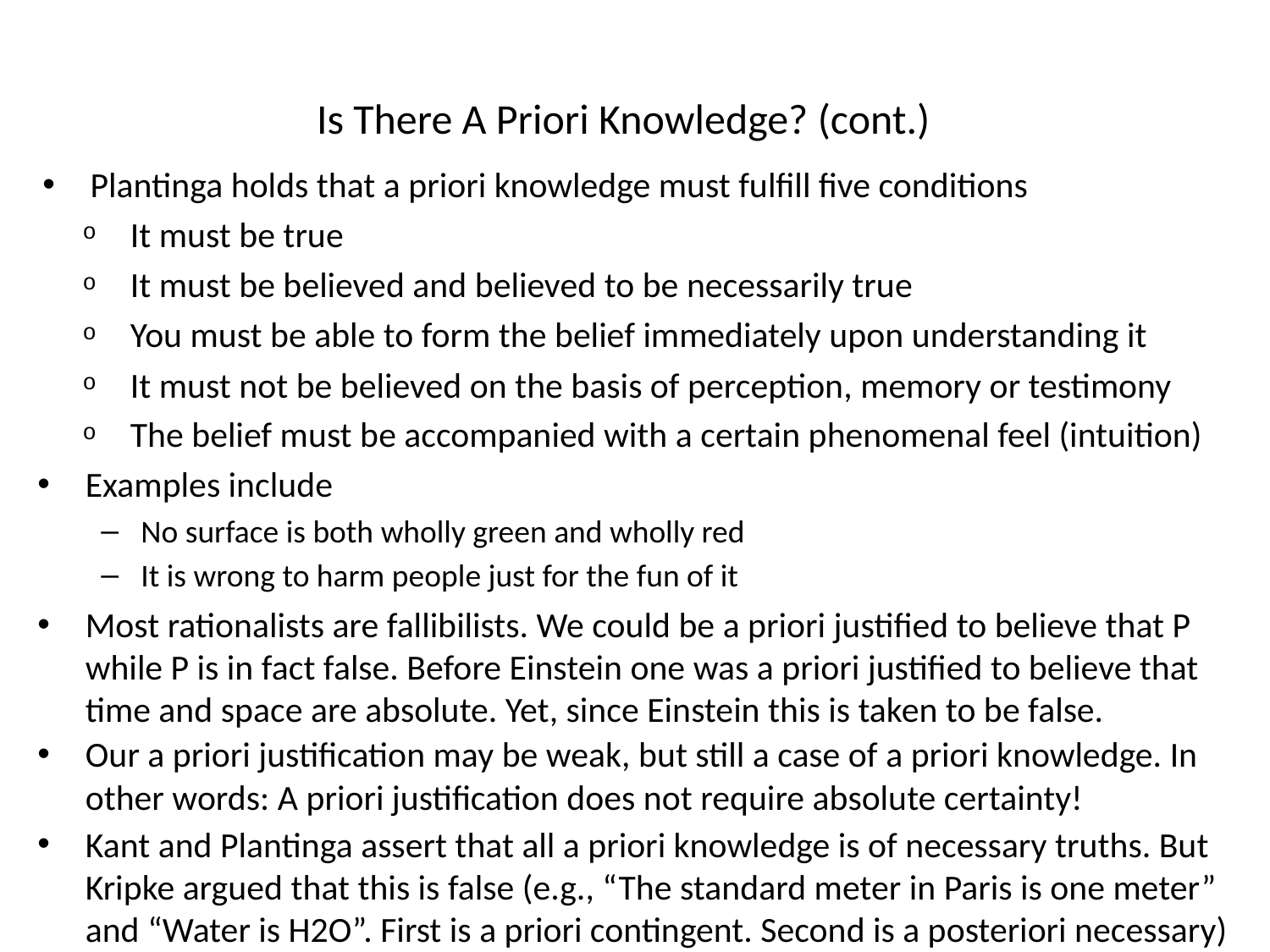

# Is There A Priori Knowledge? (cont.)
Plantinga holds that a priori knowledge must fulfill five conditions

It must be true
It must be believed and believed to be necessarily true
You must be able to form the belief immediately upon understanding it
It must not be believed on the basis of perception, memory or testimony
The belief must be accompanied with a certain phenomenal feel (intuition)
Examples include
No surface is both wholly green and wholly red
It is wrong to harm people just for the fun of it
Most rationalists are fallibilists. We could be a priori justified to believe that P while P is in fact false. Before Einstein one was a priori justified to believe that time and space are absolute. Yet, since Einstein this is taken to be false.
Our a priori justification may be weak, but still a case of a priori knowledge. In other words: A priori justification does not require absolute certainty!
Kant and Plantinga assert that all a priori knowledge is of necessary truths. But Kripke argued that this is false (e.g., “The standard meter in Paris is one meter” and “Water is H2O”. First is a priori contingent. Second is a posteriori necessary)